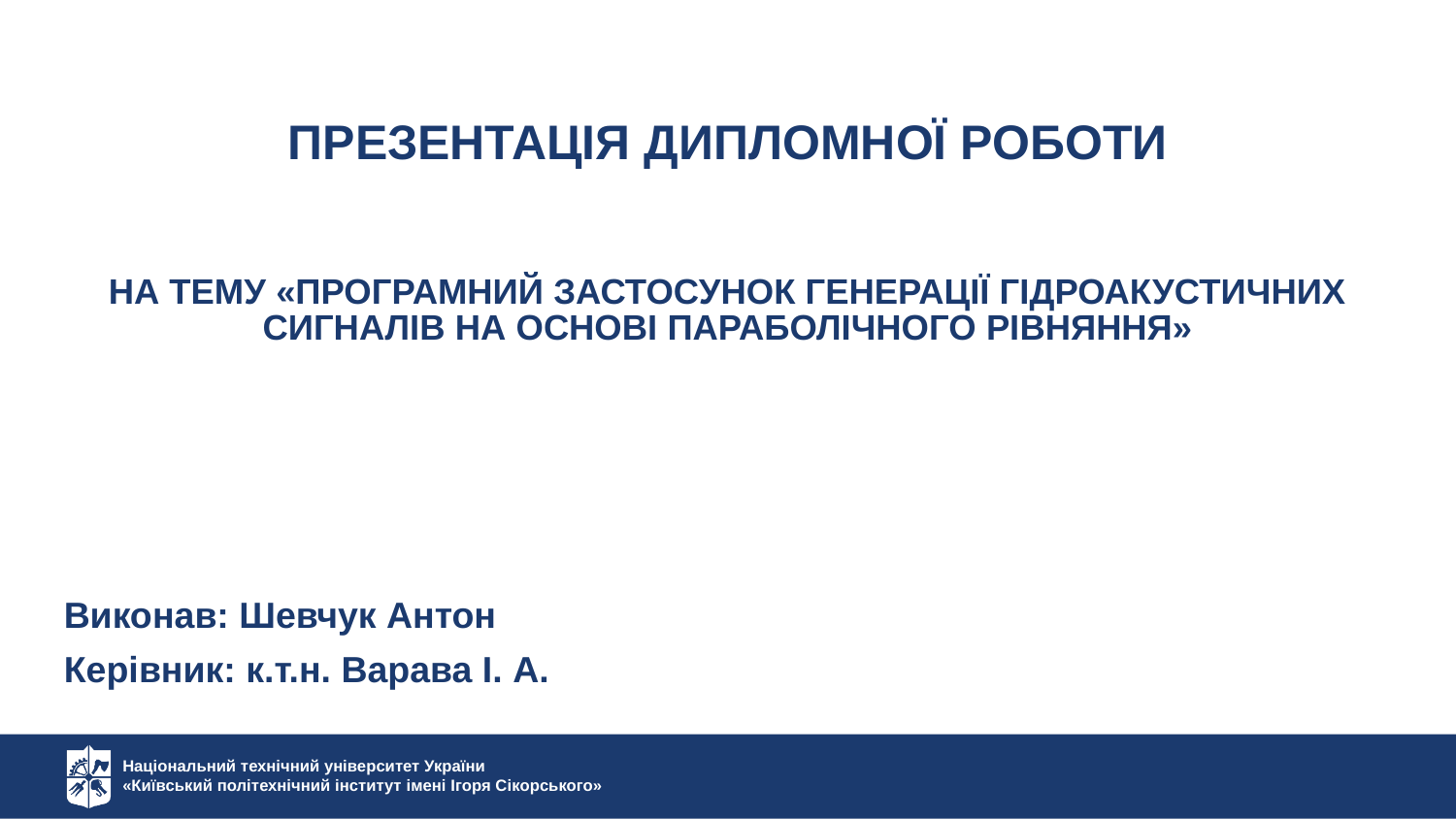

Презентація дипломної роботи

На тему «Програмний застосунок генерації гідроакустичних Сигналів на основі параболічного рівняння»
Виконав: Шевчук Антон
Керівник: к.т.н. Варава І. А.